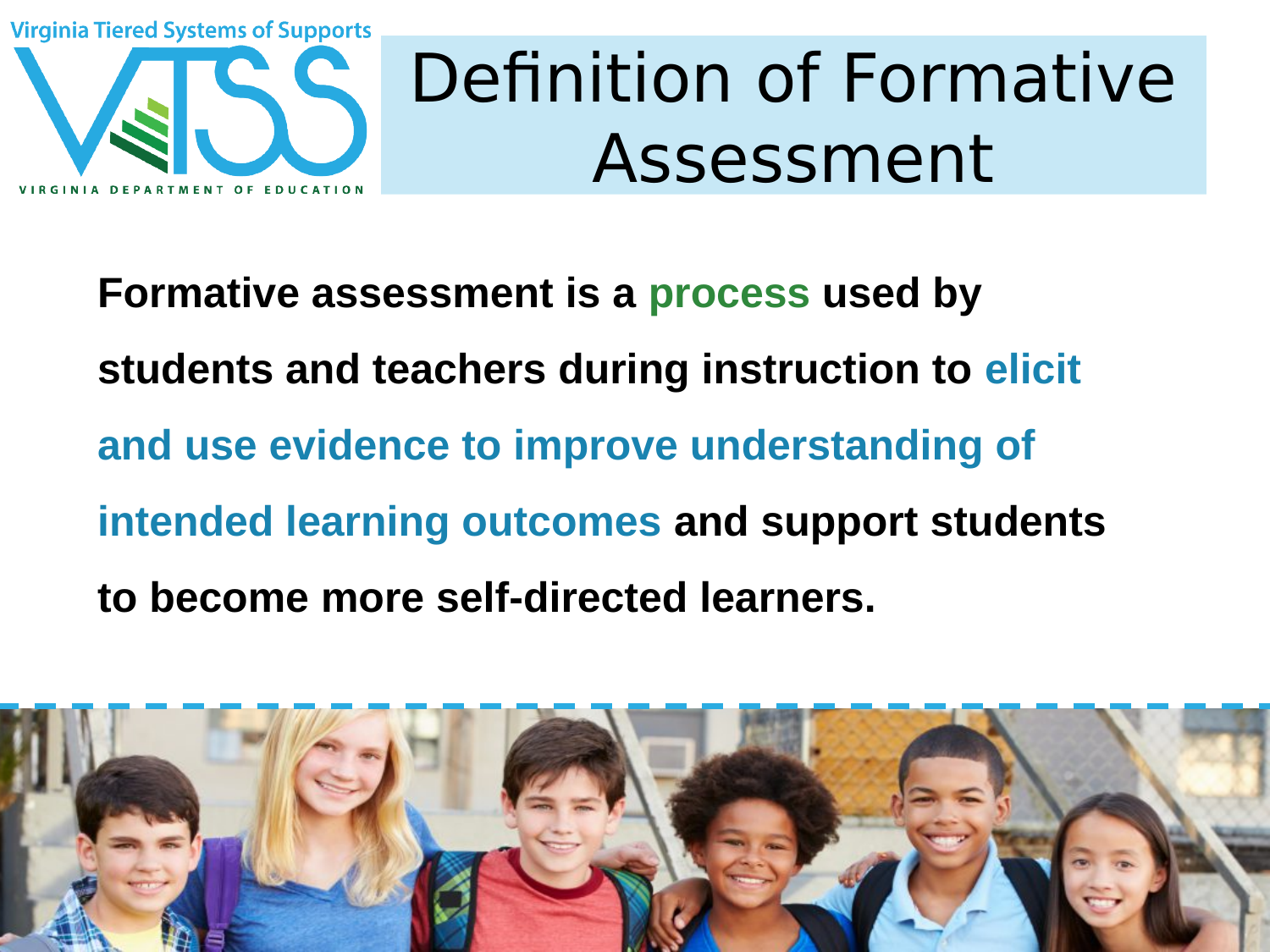

# Definition of Formative Assessment
Formative assessment is a process used by students and teachers during instruction to elicit and use evidence to improve understanding of intended learning outcomes and support students to become more self-directed learners.